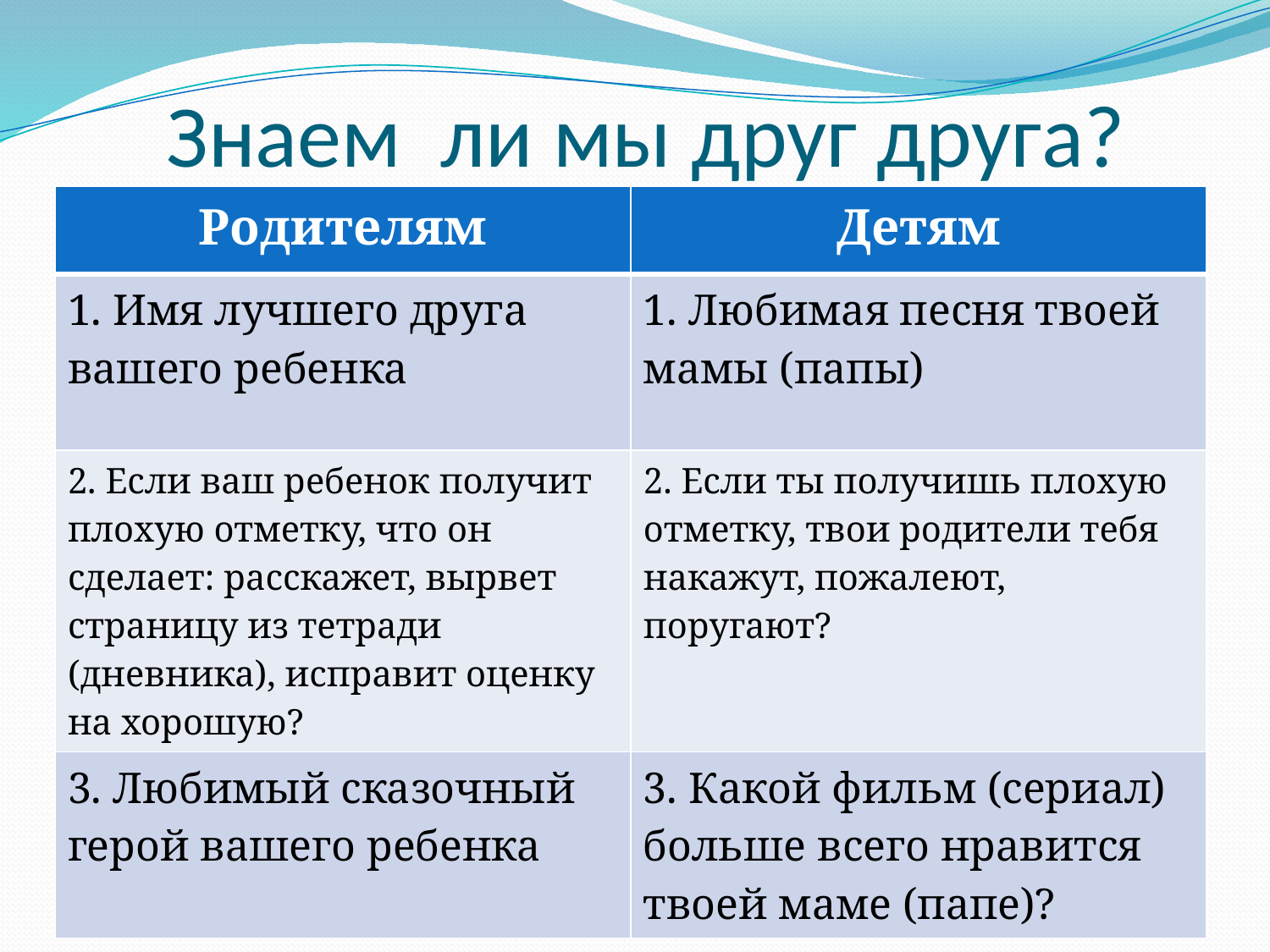

# Знаем  ли мы друг друга?
| Родителям | Детям |
| --- | --- |
| 1. Имя лучшего друга вашего ребенка | 1. Любимая песня твоей мамы (папы) |
| 2. Если ваш ребенок получит плохую отметку, что он сделает: расскажет, вырвет страницу из тетради (дневника), исправит оценку на хорошую? | 2. Если ты получишь плохую отметку, твои родители тебя накажут, пожалеют, поругают? |
| 3. Любимый сказочный герой вашего ребенка | 3. Какой фильм (сериал) больше всего нравится твоей маме (папе)? |